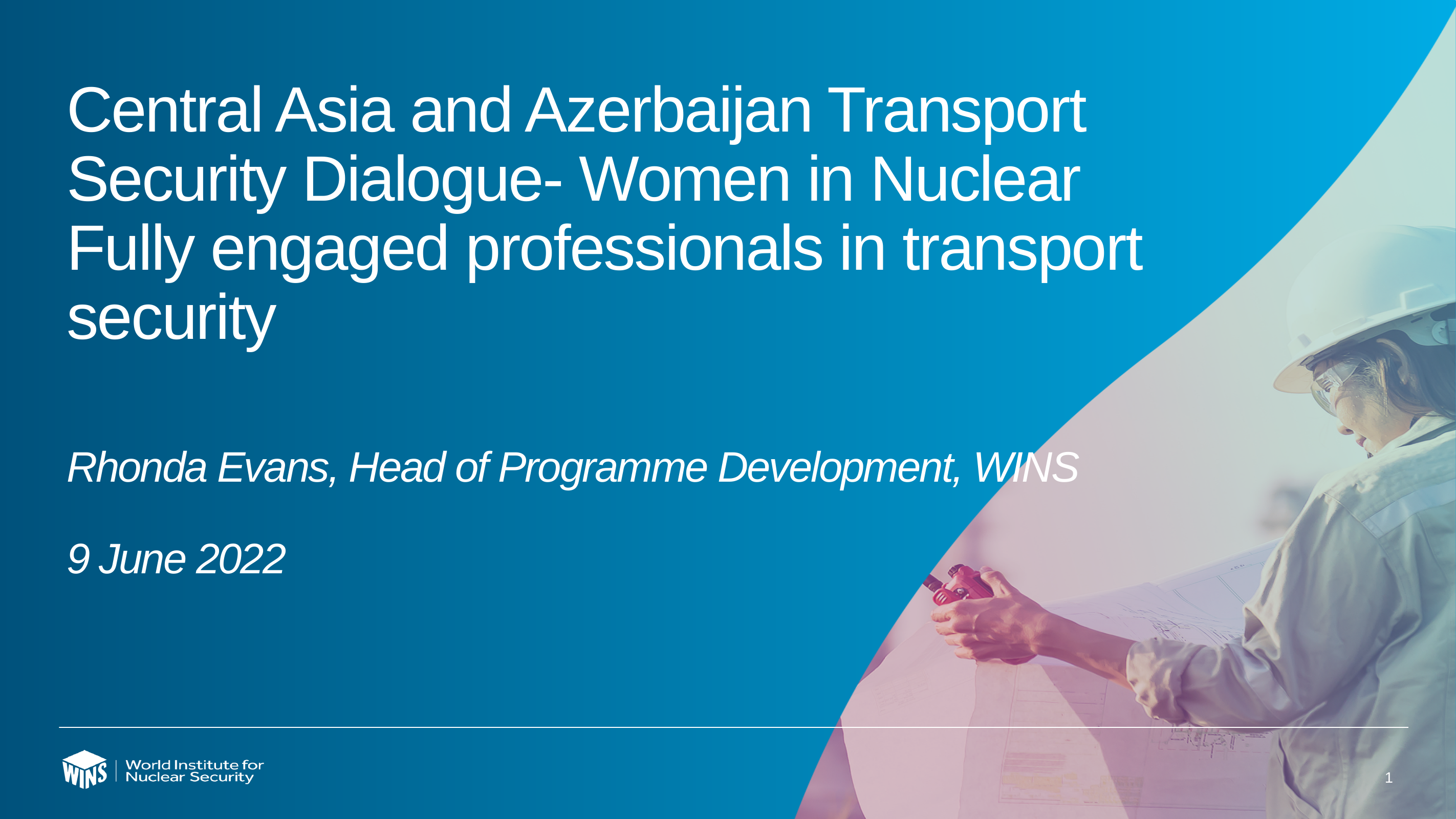

# Central Asia and Azerbaijan Transport Security Dialogue- Women in Nuclear Fully engaged professionals in transport security Rhonda Evans, Head of Programme Development, WINS 9 June 2022
1